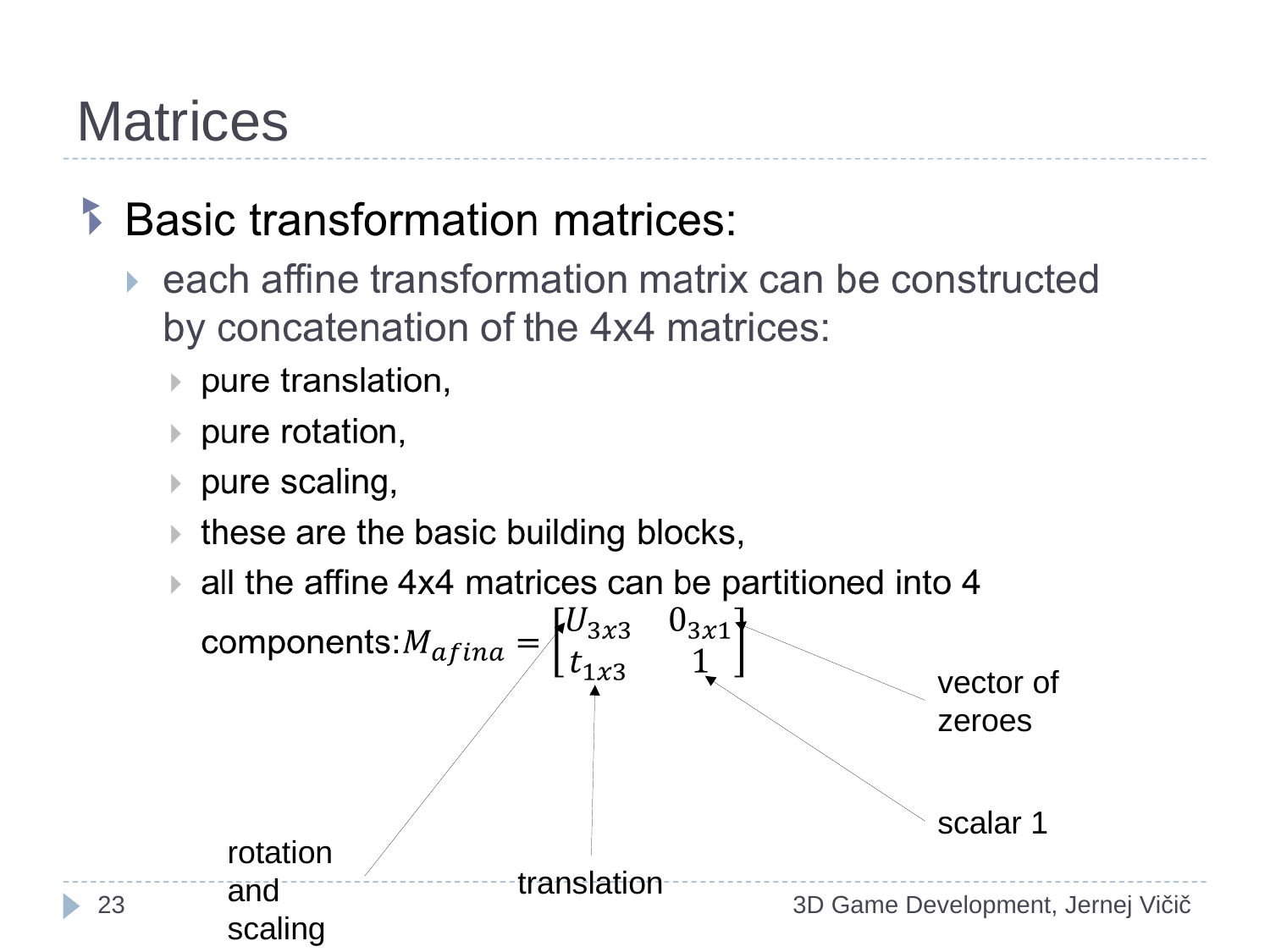

# Matrices

vector of zeroes
scalar 1
rotation and scaling
translation
23
3D Game Development, Jernej Vičič